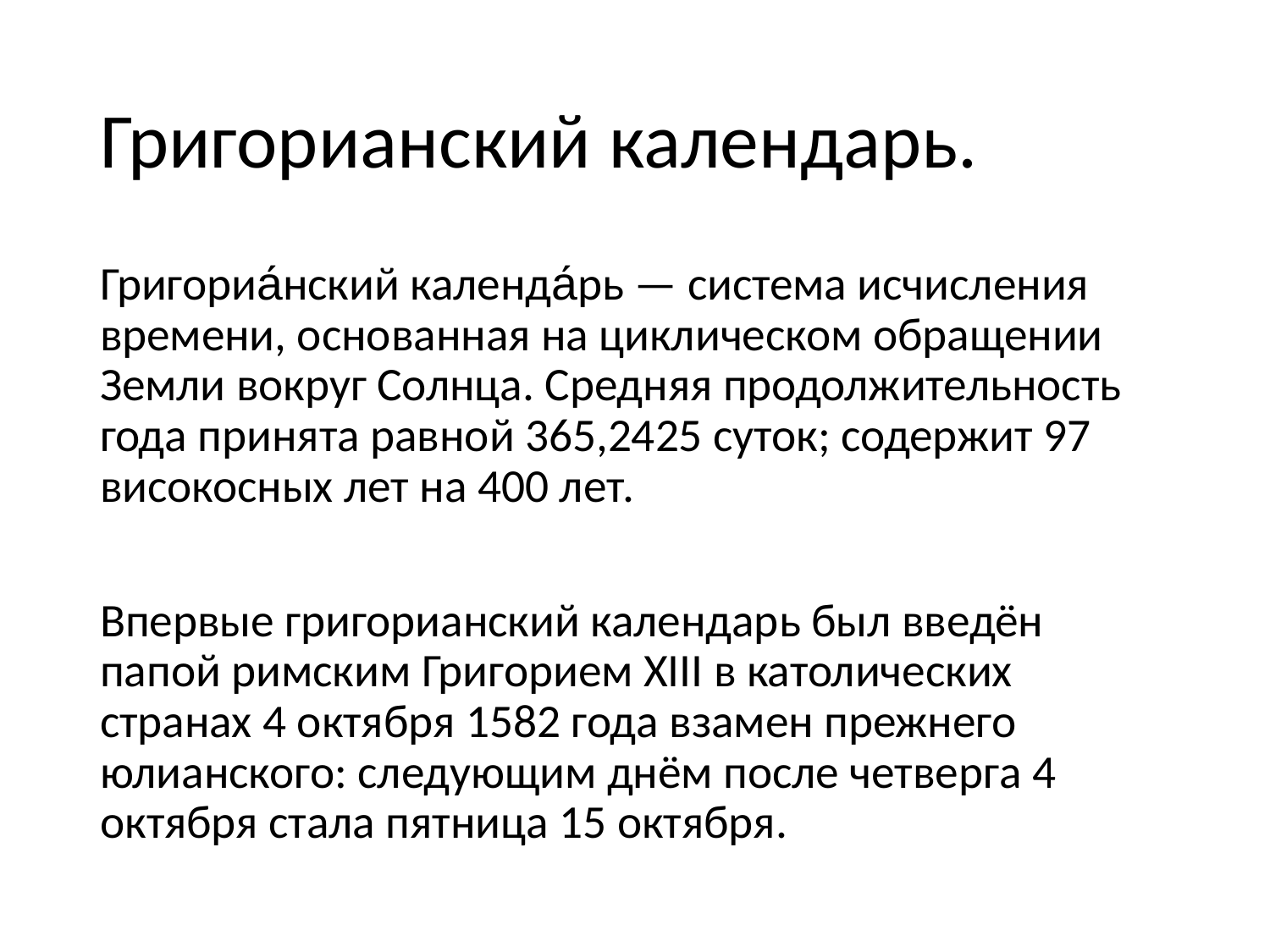

# Григорианский календарь.
Григориа́нский календа́рь — система исчисления времени, основанная на циклическом обращении Земли вокруг Солнца. Средняя продолжительность года принята равной 365,2425 суток; содержит 97 високосных лет на 400 лет.

Впервые григорианский календарь был введён папой римским Григорием XIII в католических странах 4 октября 1582 года взамен прежнего юлианского: следующим днём после четверга 4 октября стала пятница 15 октября.